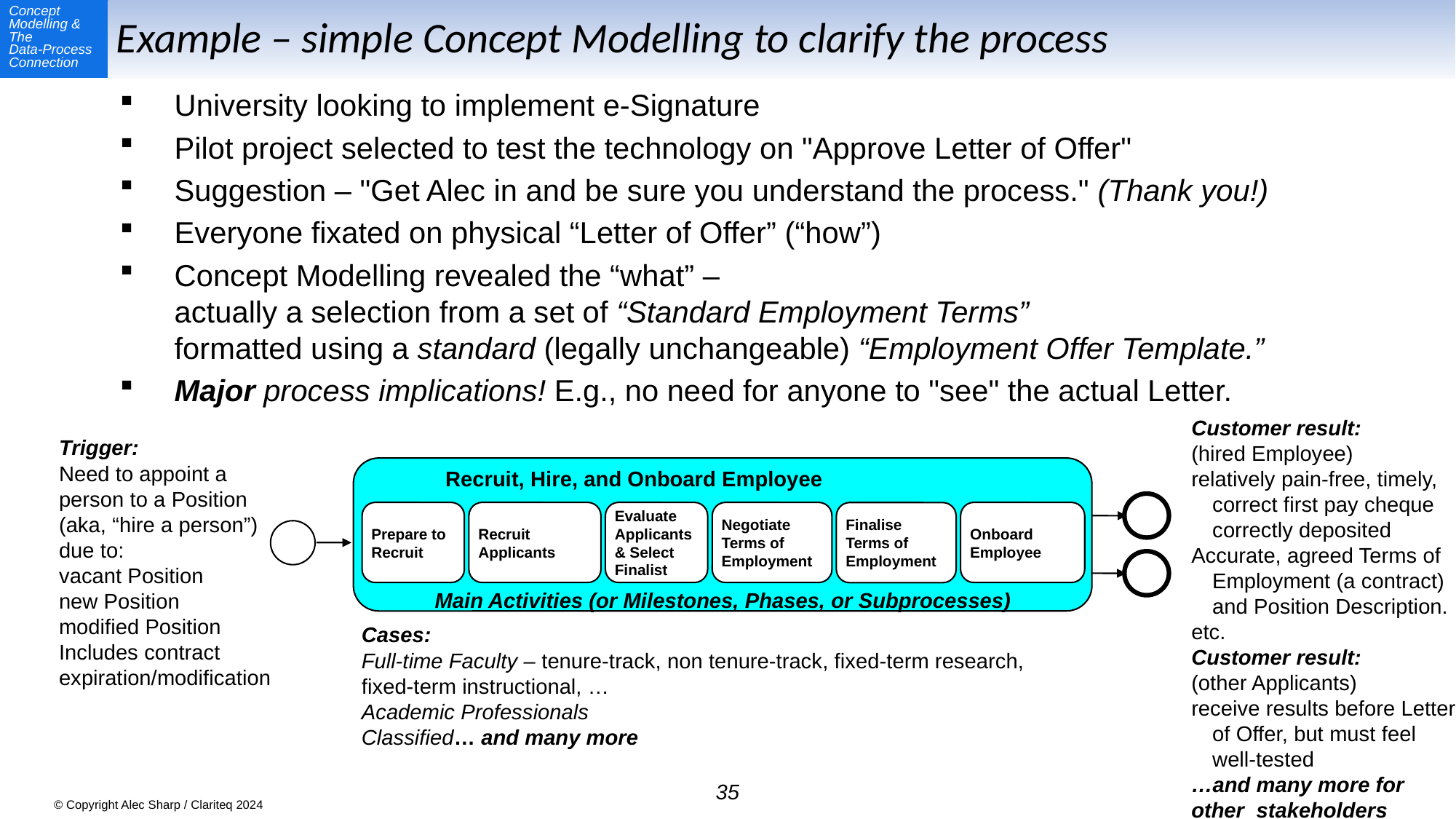

# Example – simple Concept Modelling to clarify the process
University looking to implement e-Signature
Pilot project selected to test the technology on "Approve Letter of Offer"
Suggestion – "Get Alec in and be sure you understand the process." (Thank you!)
Everyone fixated on physical “Letter of Offer” (“how”)
Concept Modelling revealed the “what” –
actually a selection from a set of “Standard Employment Terms”
formatted using a standard (legally unchangeable) “Employment Offer Template.”
Major process implications! E.g., no need for anyone to "see" the actual Letter.
Customer result:
(hired Employee)
relatively pain-free, timely, correct first pay cheque correctly deposited
Accurate, agreed Terms of Employment (a contract) and Position Description.
etc.
Customer result:
(other Applicants)
receive results before Letter of Offer, but must feel well-tested
…and many more for
other  stakeholders

Trigger:
Need to appoint a person to a Position (aka, “hire a person”) due to:
vacant Position
new Position
modified Position
Includes contract expiration/modification
Recruit, Hire, and Onboard Employee

Prepare to Recruit
Recruit Applicants
Evaluate Applicants & Select Finalist
Negotiate Terms of Employment
Onboard Employee
Finalise Terms of Employment
Main Activities (or Milestones, Phases, or Subprocesses)

Cases:
Full-time Faculty – tenure-track, non tenure-track, fixed-term research,
fixed-term instructional, …
Academic Professionals
Classified… and many more